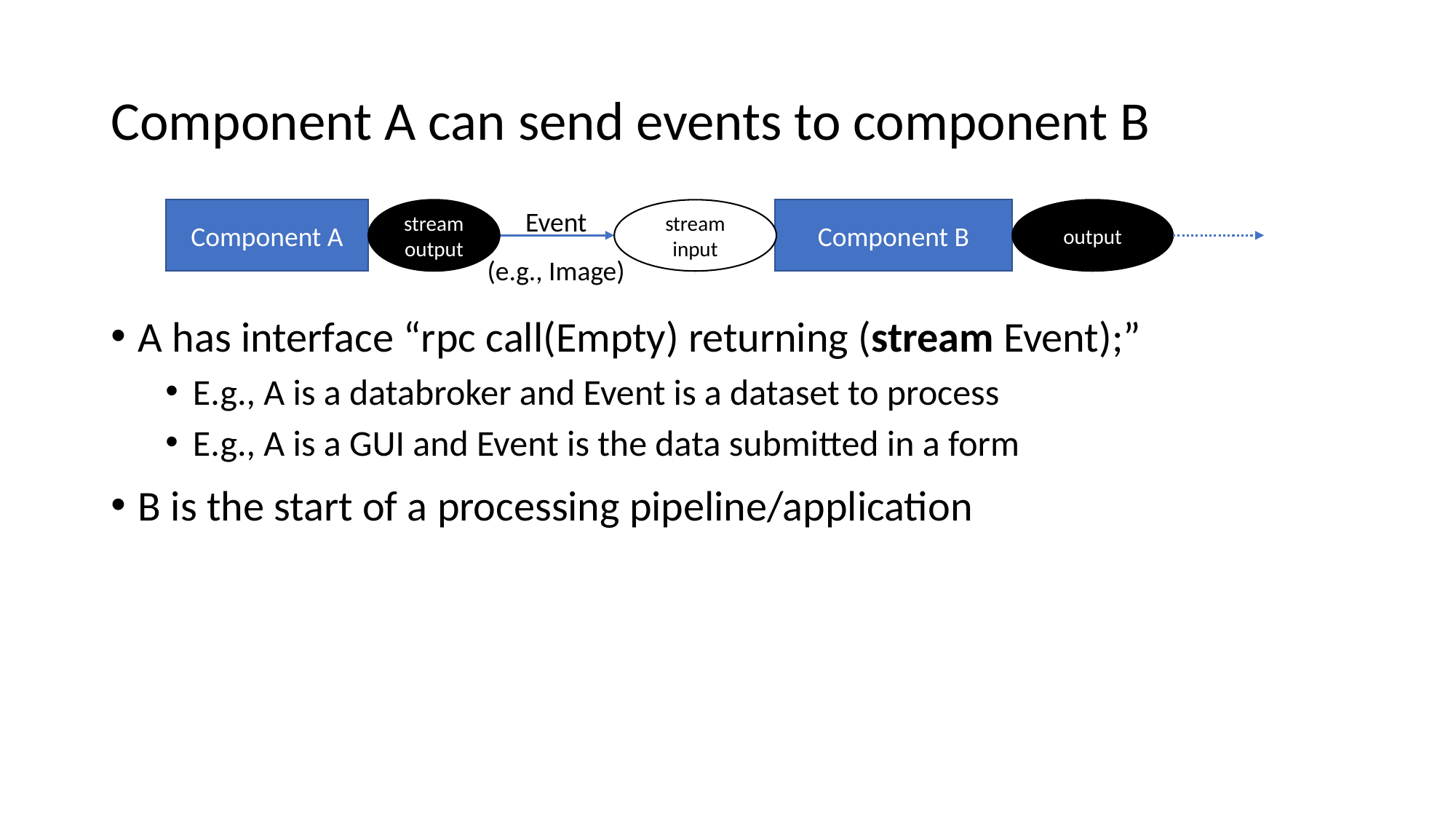

# Component A can send events to component B
Event
(e.g., Image)
Component A
stream
output
stream input
Component B
output
A has interface “rpc call(Empty) returning (stream Event);”
E.g., A is a databroker and Event is a dataset to process
E.g., A is a GUI and Event is the data submitted in a form
B is the start of a processing pipeline/application